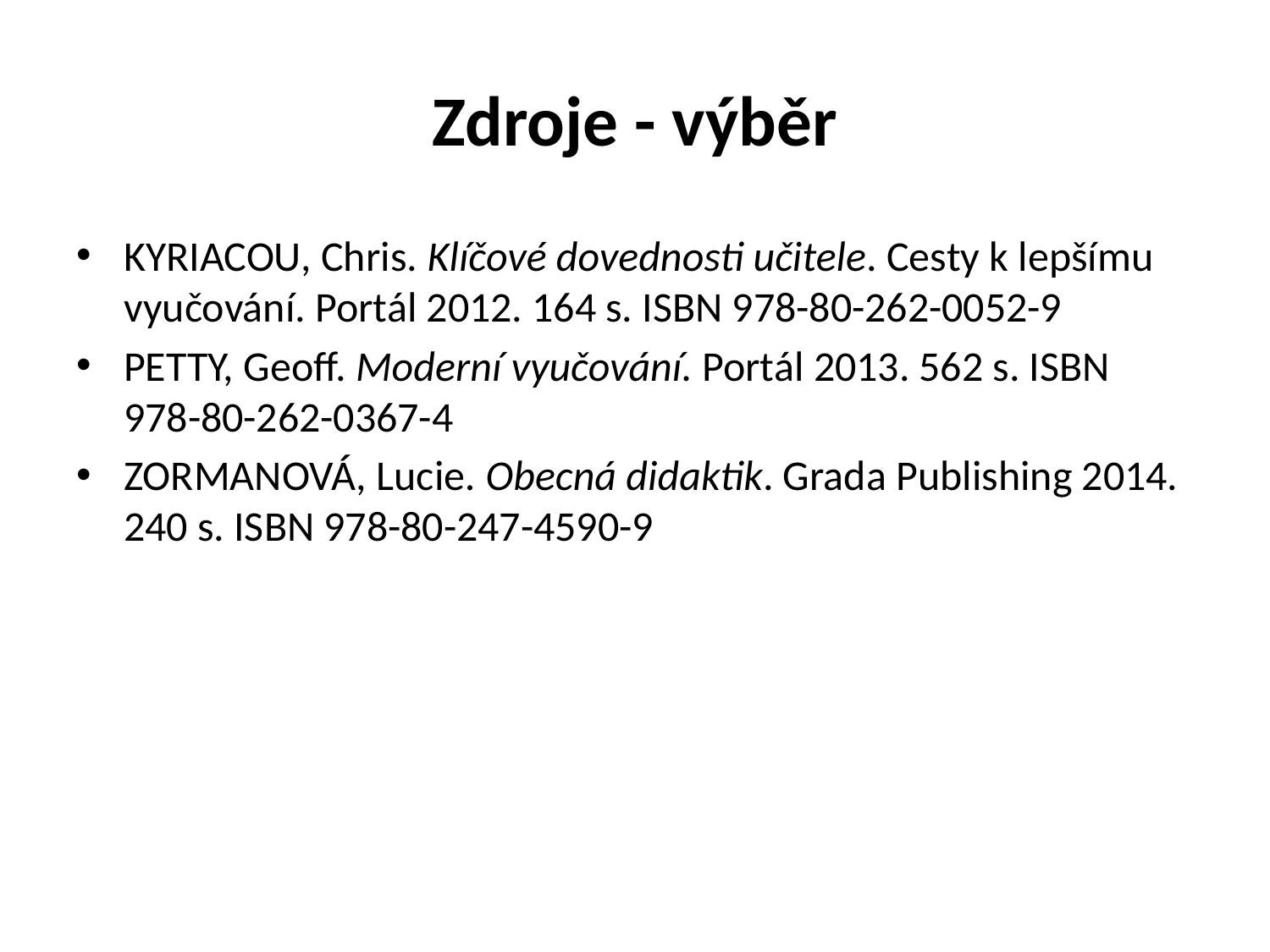

# Zdroje - výběr
KYRIACOU, Chris. Klíčové dovednosti učitele. Cesty k lepšímu vyučování. Portál 2012. 164 s. ISBN 978-80-262-0052-9
PETTY, Geoff. Moderní vyučování. Portál 2013. 562 s. ISBN 978-80-262-0367-4
ZORMANOVÁ, Lucie. Obecná didaktik. Grada Publishing 2014. 240 s. ISBN 978-80-247-4590-9